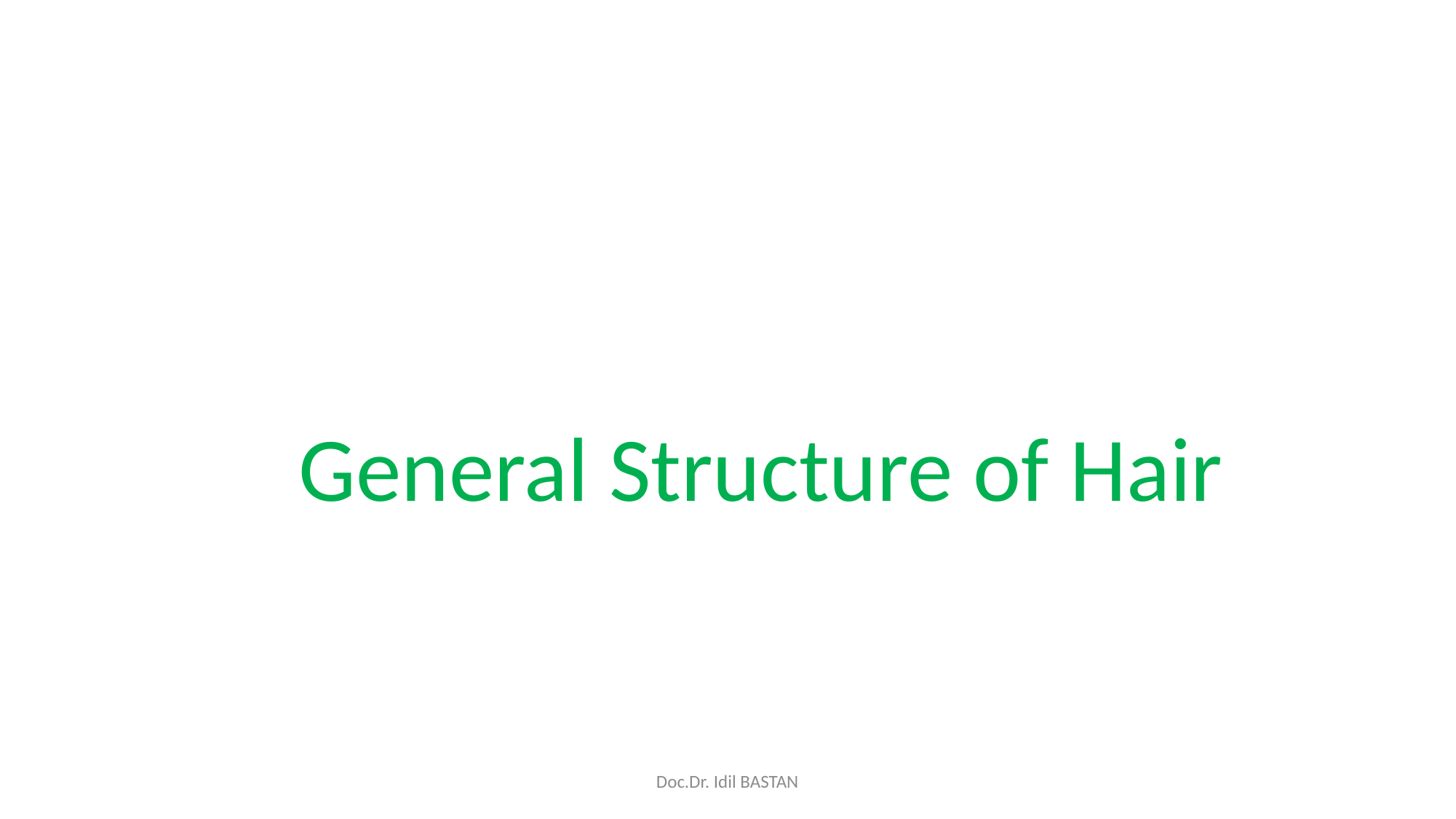

# General Structure of Hair
Doc.Dr. Idil BASTAN